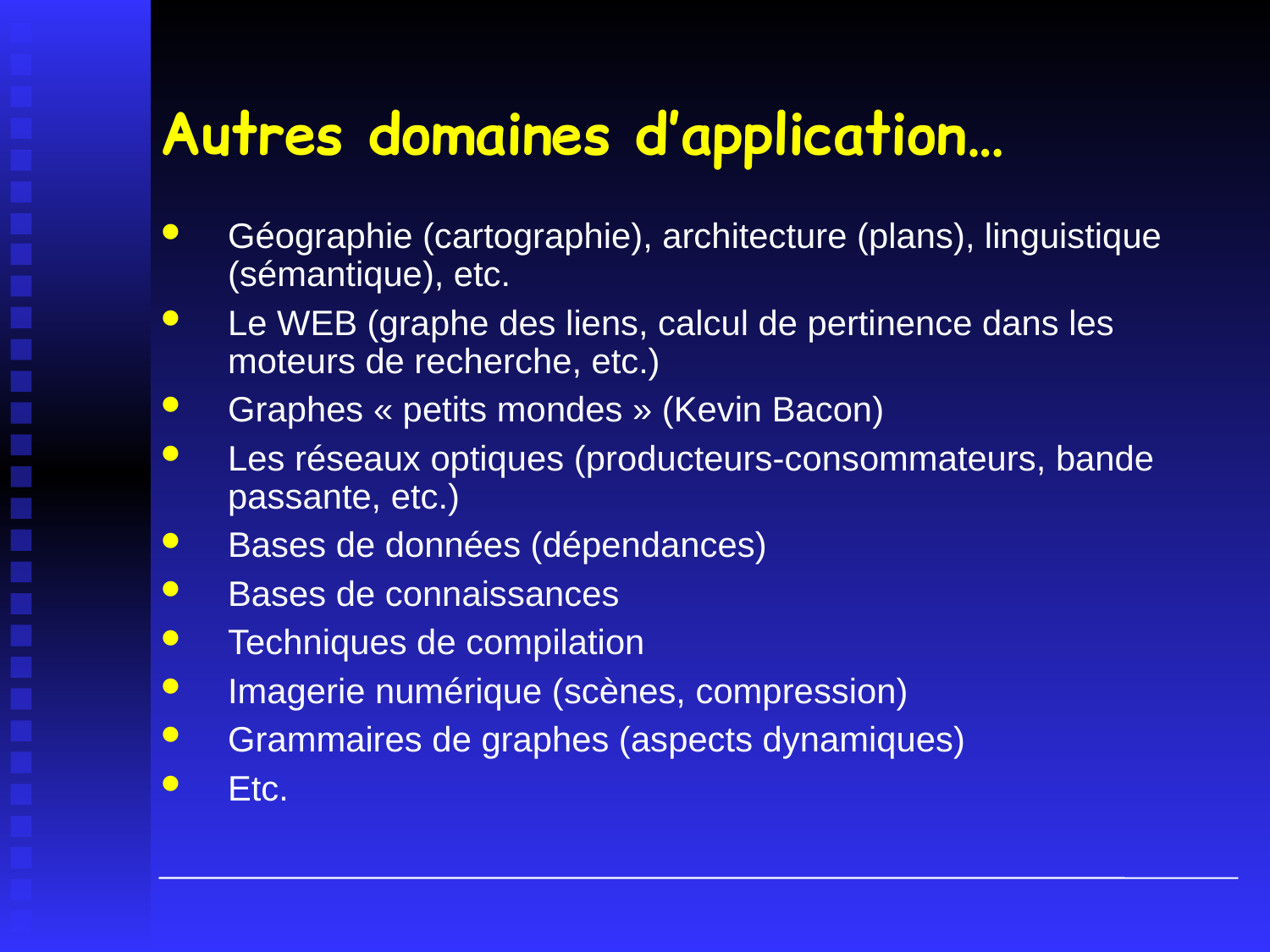

# Autres domaines d’application…
Géographie (cartographie), architecture (plans), linguistique (sémantique), etc.
Le WEB (graphe des liens, calcul de pertinence dans les moteurs de recherche, etc.)
Graphes « petits mondes » (Kevin Bacon)
Les réseaux optiques (producteurs-consommateurs, bande passante, etc.)
Bases de données (dépendances)
Bases de connaissances
Techniques de compilation
Imagerie numérique (scènes, compression)
Grammaires de graphes (aspects dynamiques)
Etc.